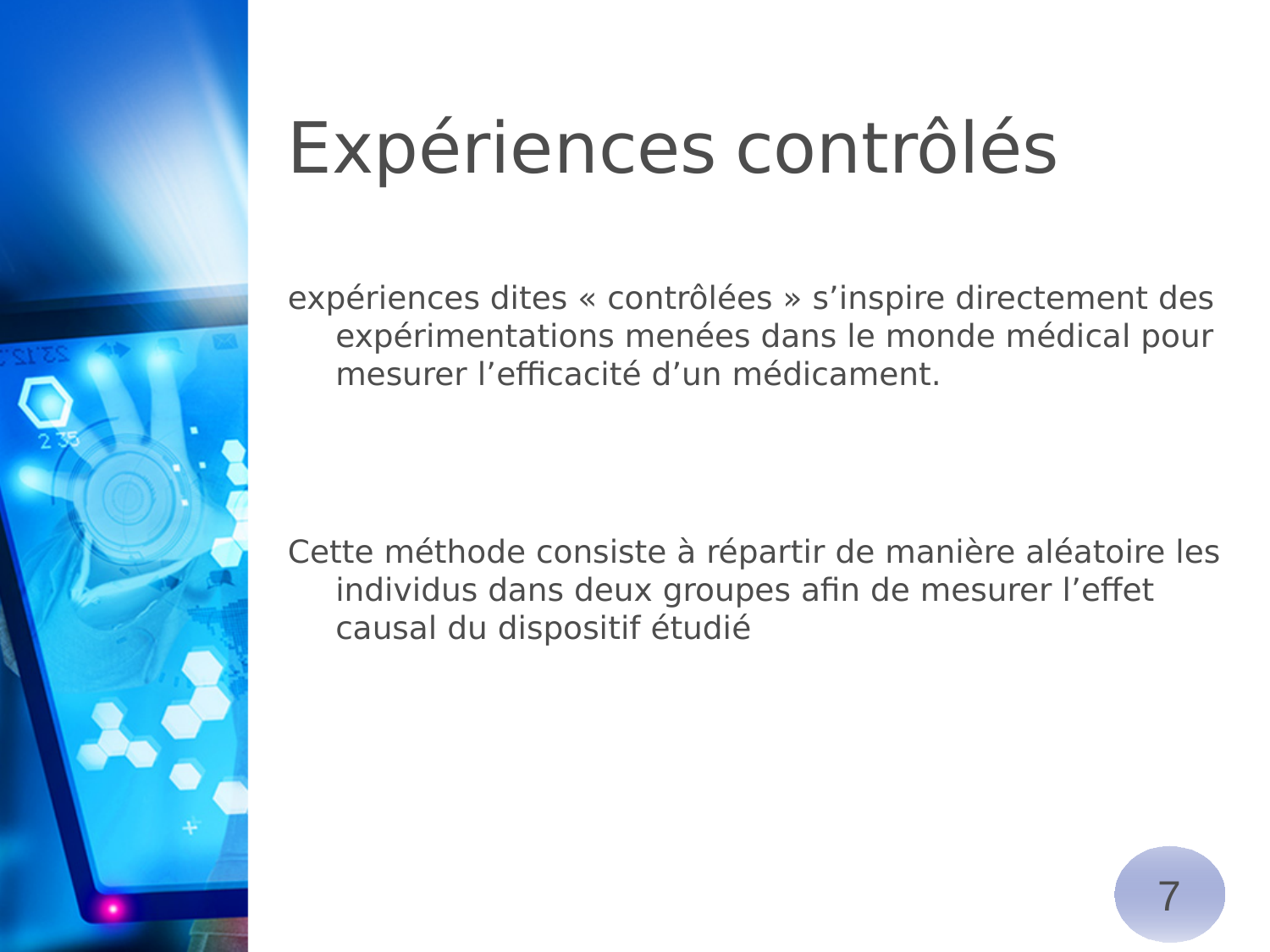

# Expériences contrôlés

expériences dites « contrôlées » s’inspire directement des expérimentations menées dans le monde médical pour mesurer l’efficacité d’un médicament.

Cette méthode consiste à répartir de manière aléatoire les individus dans deux groupes afin de mesurer l’effet causal du dispositif étudié

7